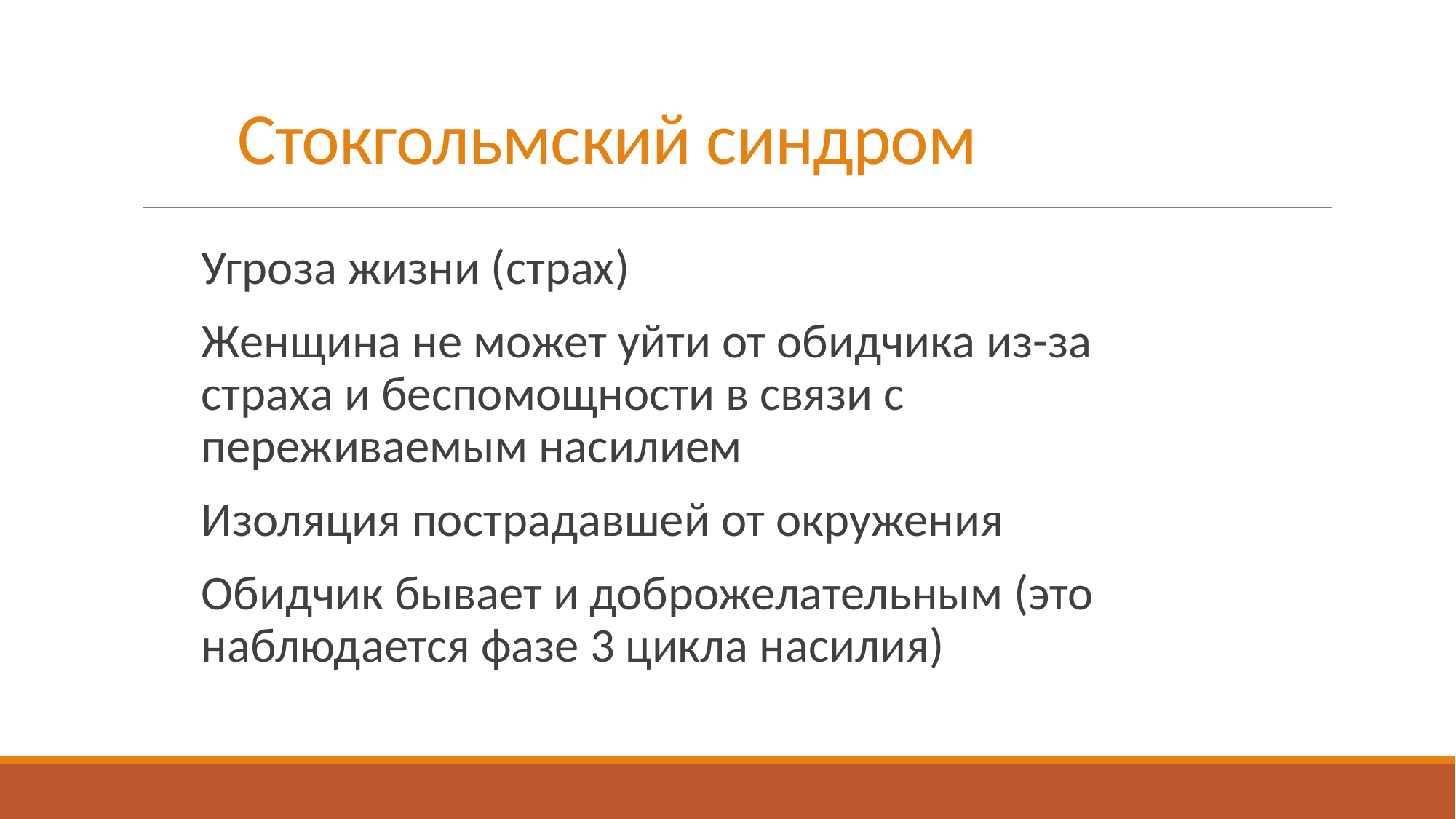

# Стокгольмский синдром
Угроза жизни (страх)
Женщина не может уйти от обидчика из-за страха и беспомощности в связи с переживаемым насилием
Изоляция пострадавшей от окружения
Обидчик бывает и доброжелательным (это наблюдается фазе 3 цикла насилия)